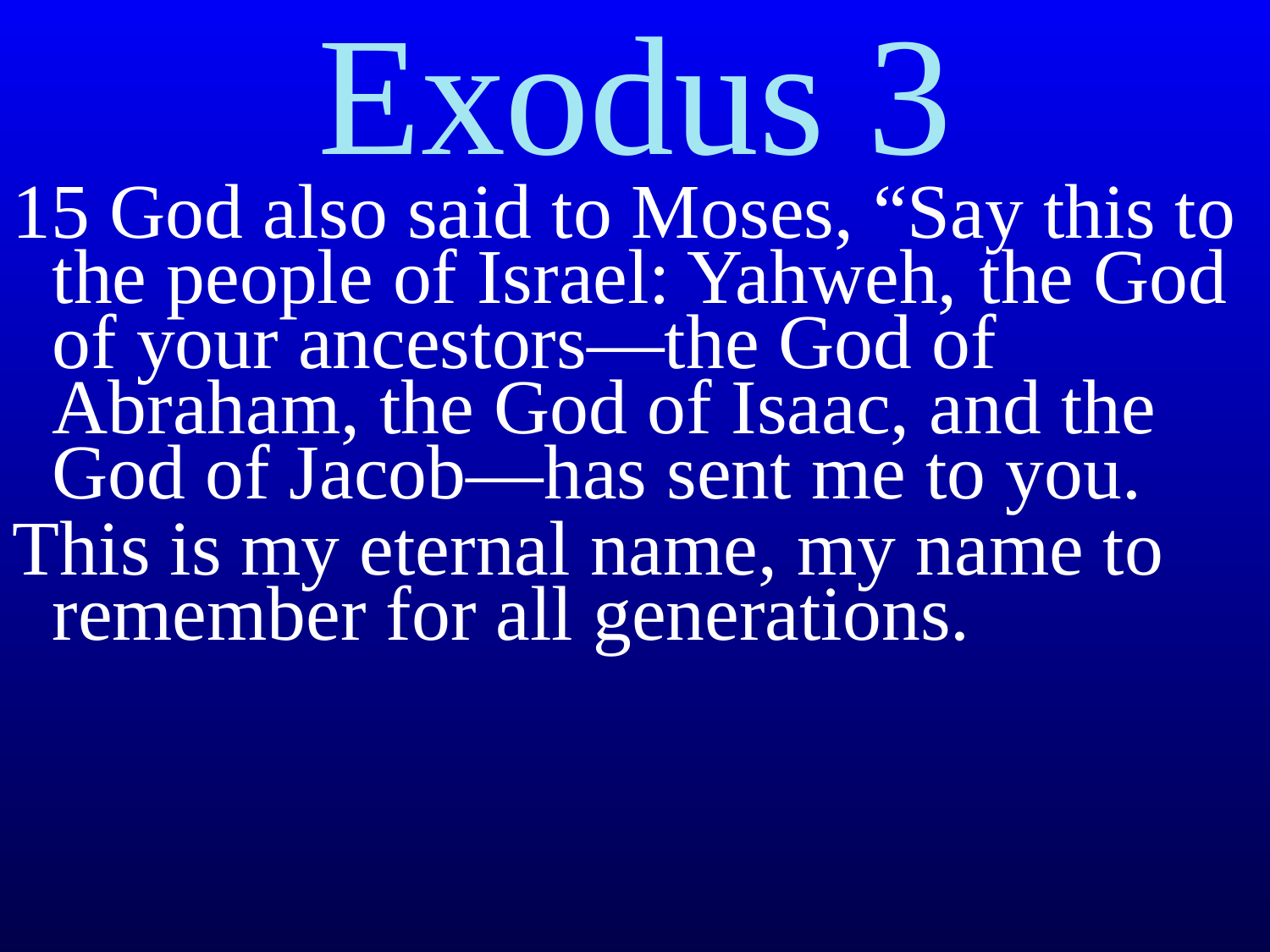

# Exodus 3
15 God also said to Moses, “Say this to the people of Israel: Yahweh,﻿﻿ the God of your ancestors—the God of Abraham, the God of Isaac, and the God of Jacob—has sent me to you.
This is my eternal name, my name to remember for all generations.